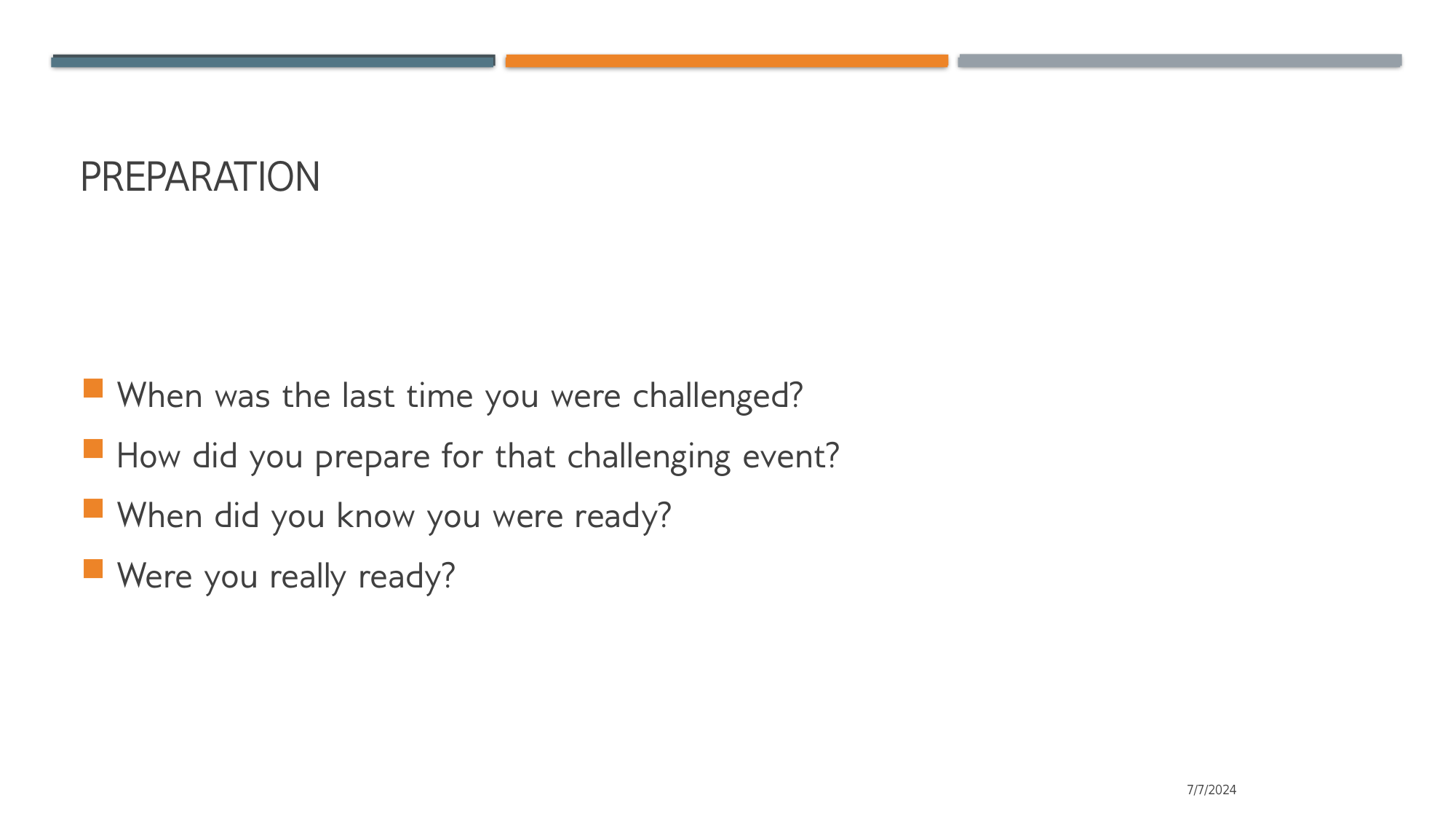

# Preparation
When was the last time you were challenged?
How did you prepare for that challenging event?
When did you know you were ready?
Were you really ready?
7/7/2024